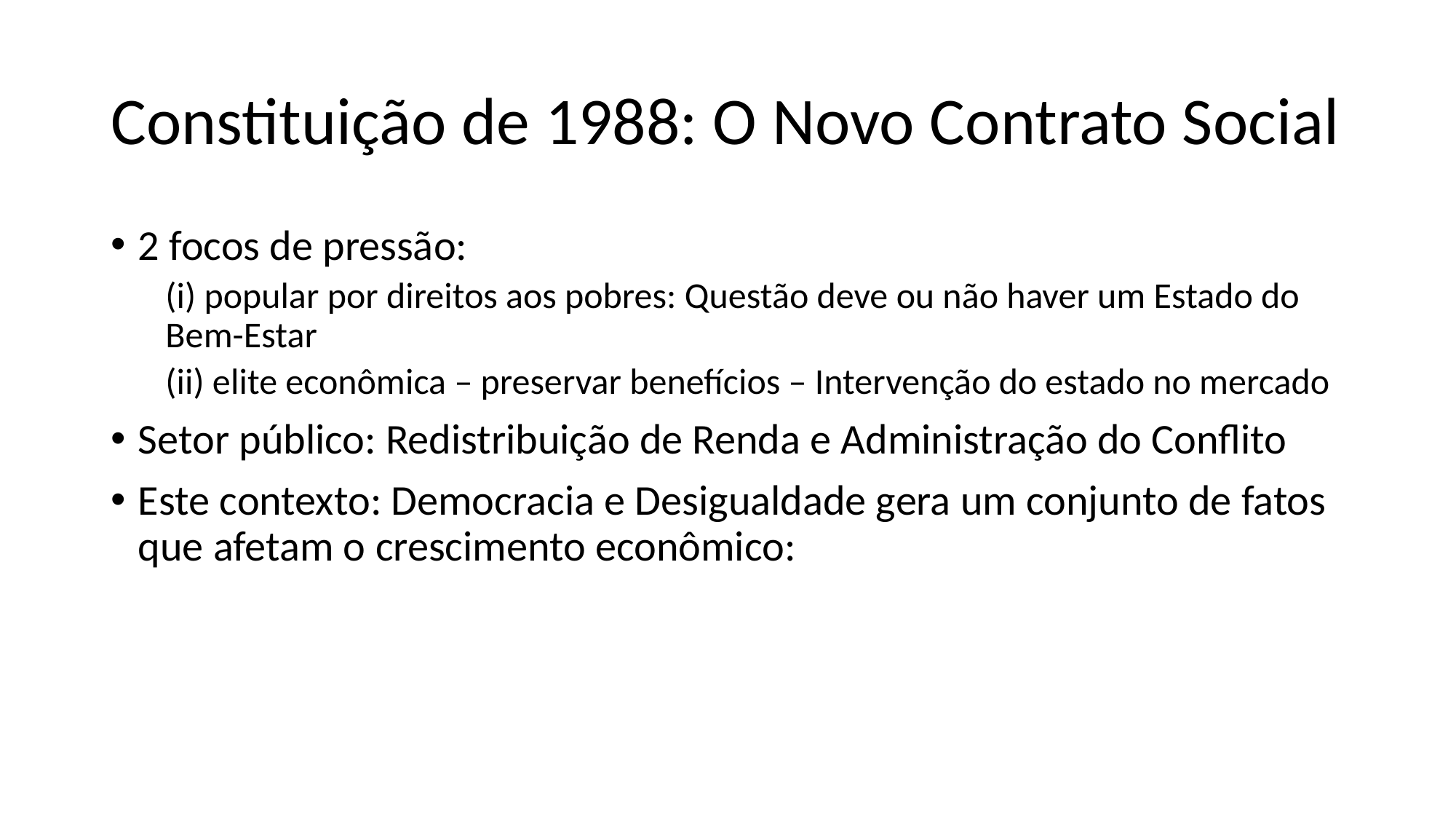

# Constituição de 1988: O Novo Contrato Social
2 focos de pressão:
(i) popular por direitos aos pobres: Questão deve ou não haver um Estado do Bem-Estar
(ii) elite econômica – preservar benefícios – Intervenção do estado no mercado
Setor público: Redistribuição de Renda e Administração do Conflito
Este contexto: Democracia e Desigualdade gera um conjunto de fatos que afetam o crescimento econômico: